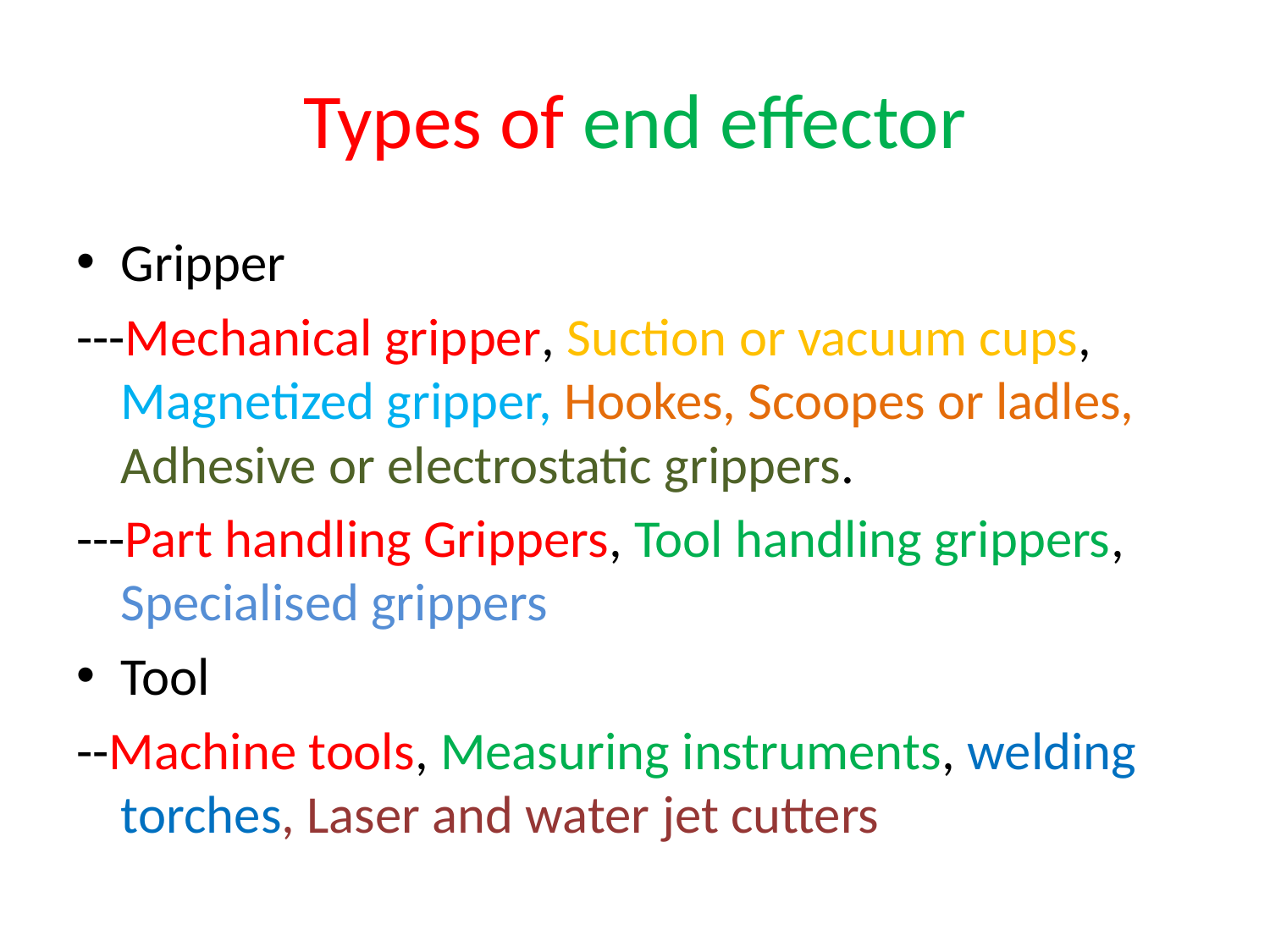

# Types of end effector
Gripper
---Mechanical gripper, Suction or vacuum cups, Magnetized gripper, Hookes, Scoopes or ladles, Adhesive or electrostatic grippers.
---Part handling Grippers, Tool handling grippers, Specialised grippers
Tool
--Machine tools, Measuring instruments, welding torches, Laser and water jet cutters